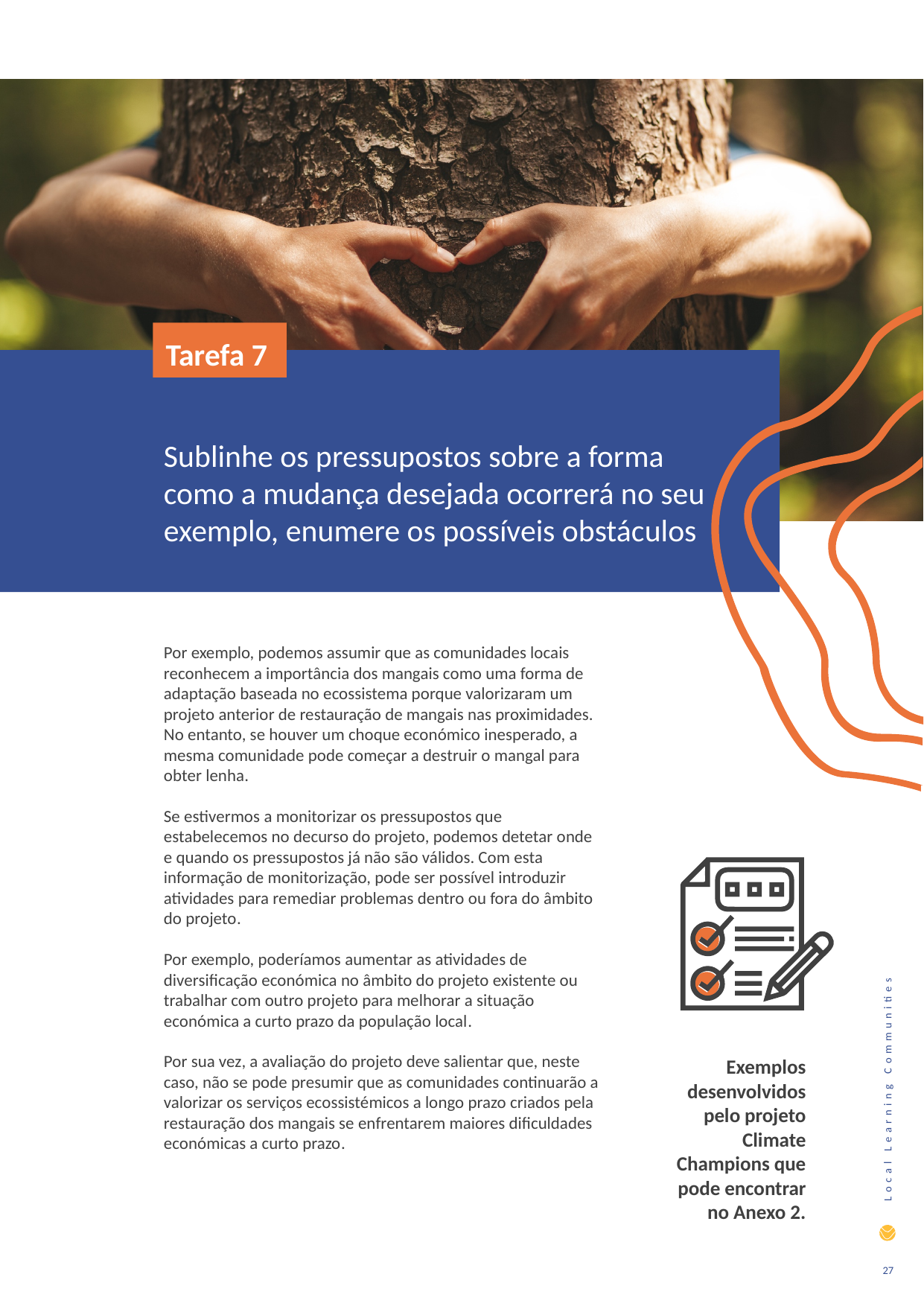

Tarefa 7

Sublinhe os pressupostos sobre a forma como a mudança desejada ocorrerá no seu exemplo, enumere os possíveis obstáculos

Por exemplo, podemos assumir que as comunidades locais reconhecem a importância dos mangais como uma forma de adaptação baseada no ecossistema porque valorizaram um projeto anterior de restauração de mangais nas proximidades. No entanto, se houver um choque económico inesperado, a mesma comunidade pode começar a destruir o mangal para obter lenha.

Se estivermos a monitorizar os pressupostos que estabelecemos no decurso do projeto, podemos detetar onde e quando os pressupostos já não são válidos. Com esta informação de monitorização, pode ser possível introduzir atividades para remediar problemas dentro ou fora do âmbito do projeto.

Por exemplo, poderíamos aumentar as atividades de diversificação económica no âmbito do projeto existente ou trabalhar com outro projeto para melhorar a situação económica a curto prazo da população local.

Por sua vez, a avaliação do projeto deve salientar que, neste caso, não se pode presumir que as comunidades continuarão a valorizar os serviços ecossistémicos a longo prazo criados pela restauração dos mangais se enfrentarem maiores dificuldades económicas a curto prazo.

Exemplos desenvolvidos pelo projeto Climate Champions que pode encontrar no Anexo 2.
27